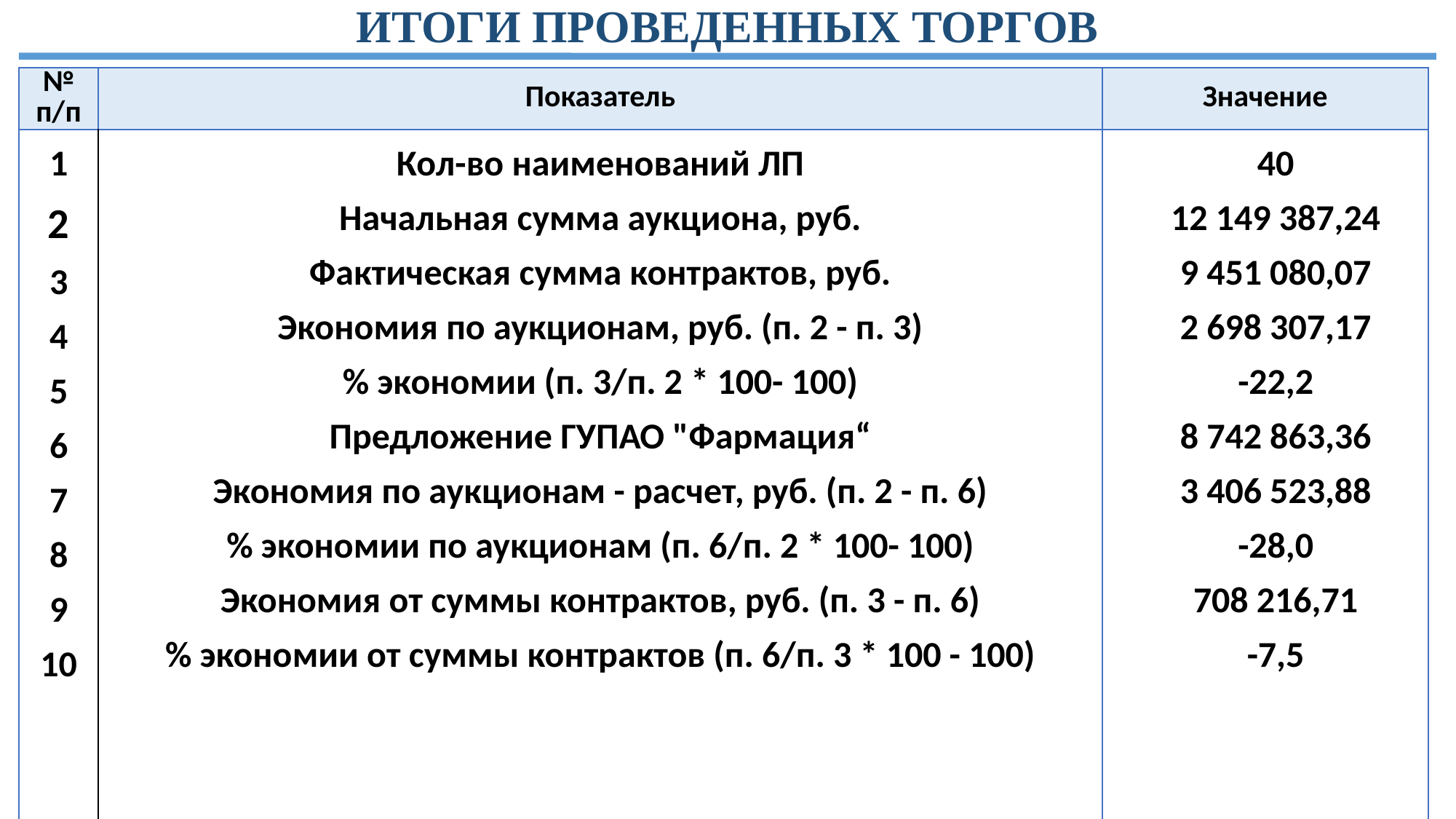

# ИТОГИ ПРОВЕДЕННЫХ ТОРГОВ
| № п/п | Показатель | Значение |
| --- | --- | --- |
| 1 2 3 4 5 6 7 8 9 10 | Кол-во наименований ЛП Начальная сумма аукциона, руб. Фактическая сумма контрактов, руб. Экономия по аукционам, руб. (п. 2 - п. 3) % экономии (п. 3/п. 2 \* 100- 100) Предложение ГУПАО "Фармация“ Экономия по аукционам - расчет, руб. (п. 2 - п. 6) % экономии по аукционам (п. 6/п. 2 \* 100- 100) Экономия от суммы контрактов, руб. (п. 3 - п. 6) % экономии от суммы контрактов (п. 6/п. 3 \* 100 - 100) | 40 12 149 387,24 9 451 080,07 2 698 307,17 -22,2 8 742 863,36 3 406 523,88 -28,0 708 216,71 -7,5 |